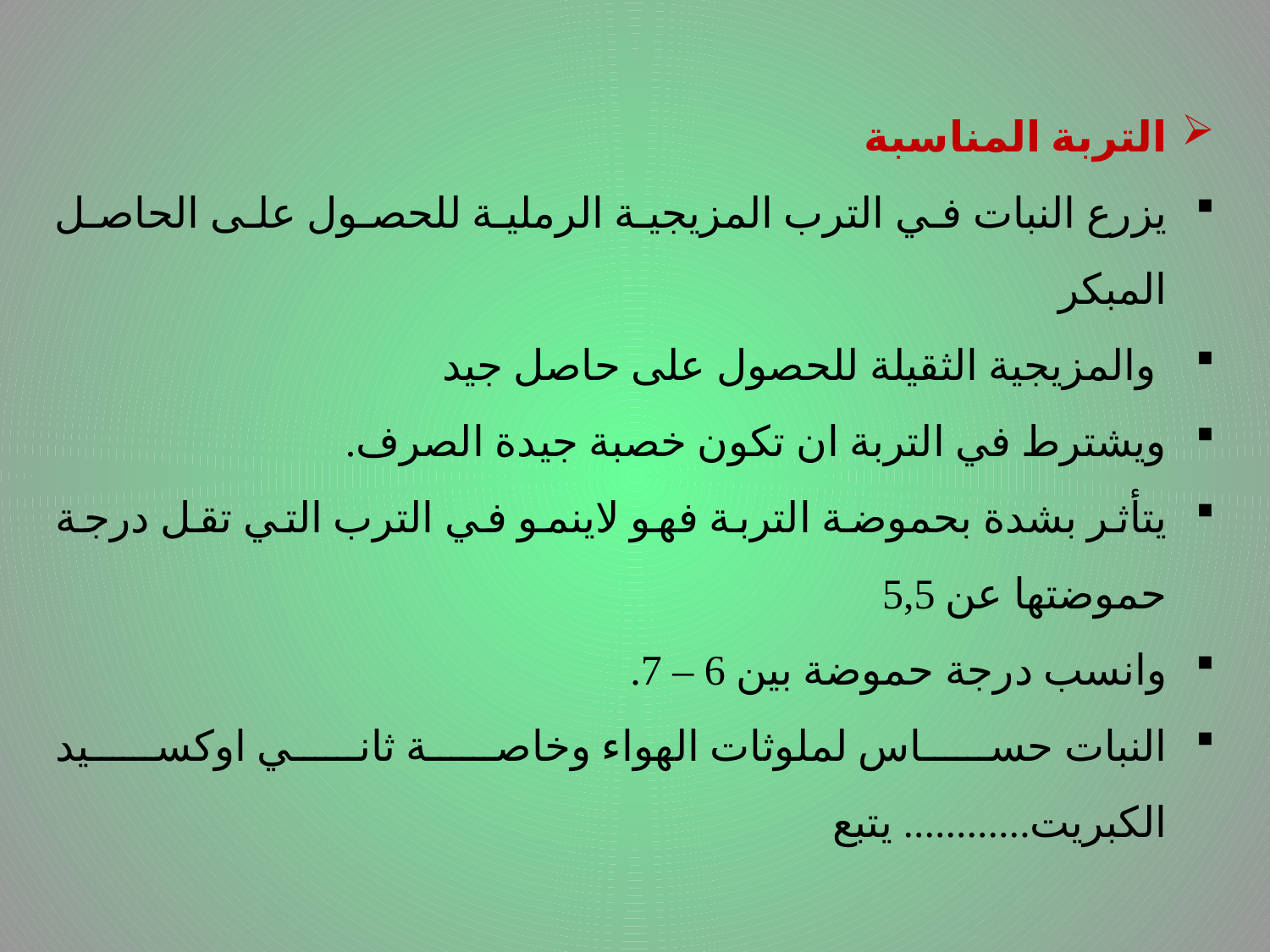

# .

التربة المناسبة
يزرع النبات في الترب المزيجية الرملية للحصول على الحاصل المبكر
 والمزيجية الثقيلة للحصول على حاصل جيد
ويشترط في التربة ان تكون خصبة جيدة الصرف.
يتأثر بشدة بحموضة التربة فهو لاينمو في الترب التي تقل درجة حموضتها عن 5,5
وانسب درجة حموضة بين 6 – 7.
النبات حساس لملوثات الهواء وخاصة ثاني اوكسيد الكبريت............ يتبع